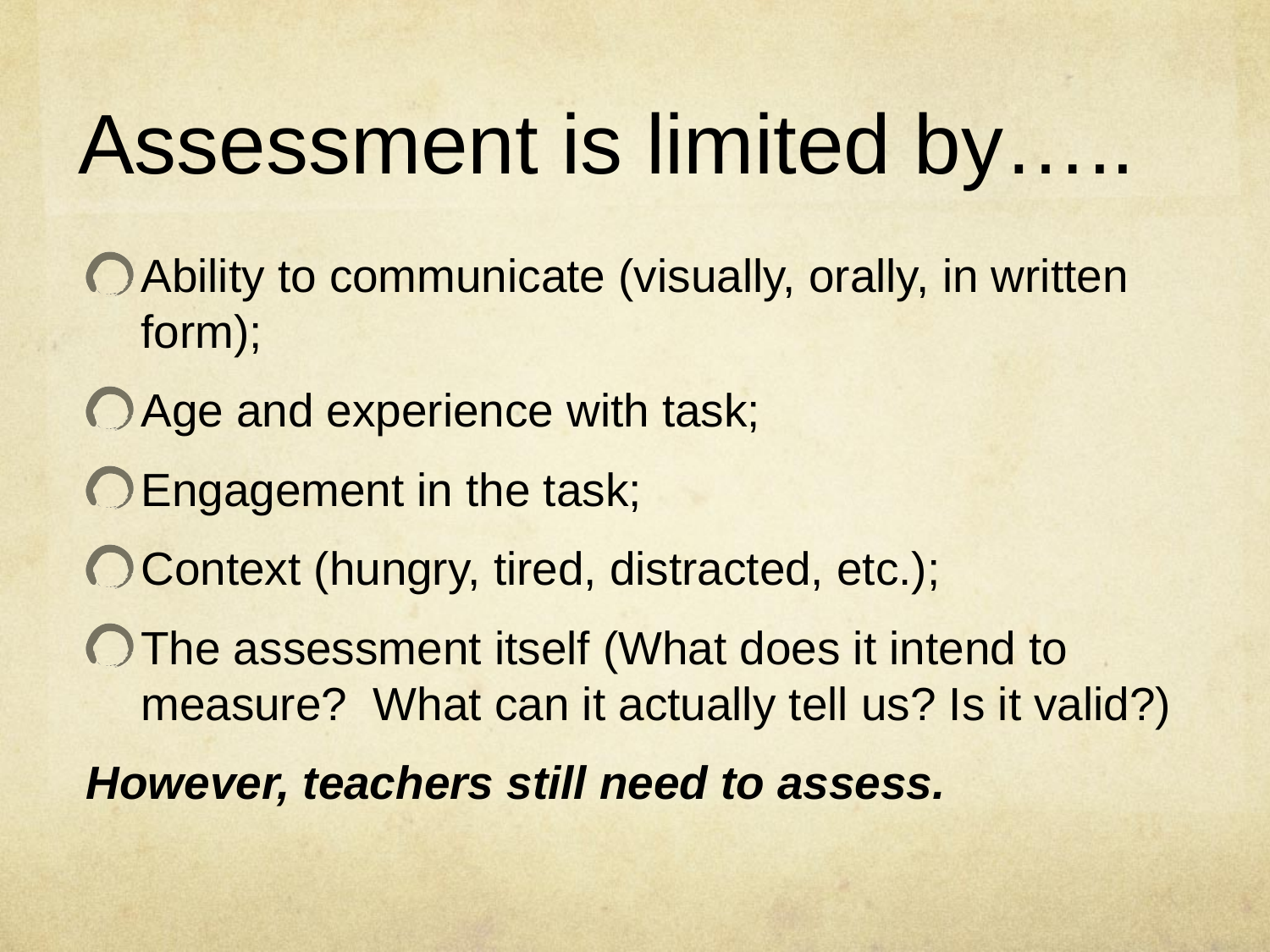

# Assessment is limited by…..
Ability to communicate (visually, orally, in written form);
Age and experience with task;
Engagement in the task;
Context (hungry, tired, distracted, etc.);
The assessment itself (What does it intend to measure?  What can it actually tell us? Is it valid?)
However, teachers still need to assess.